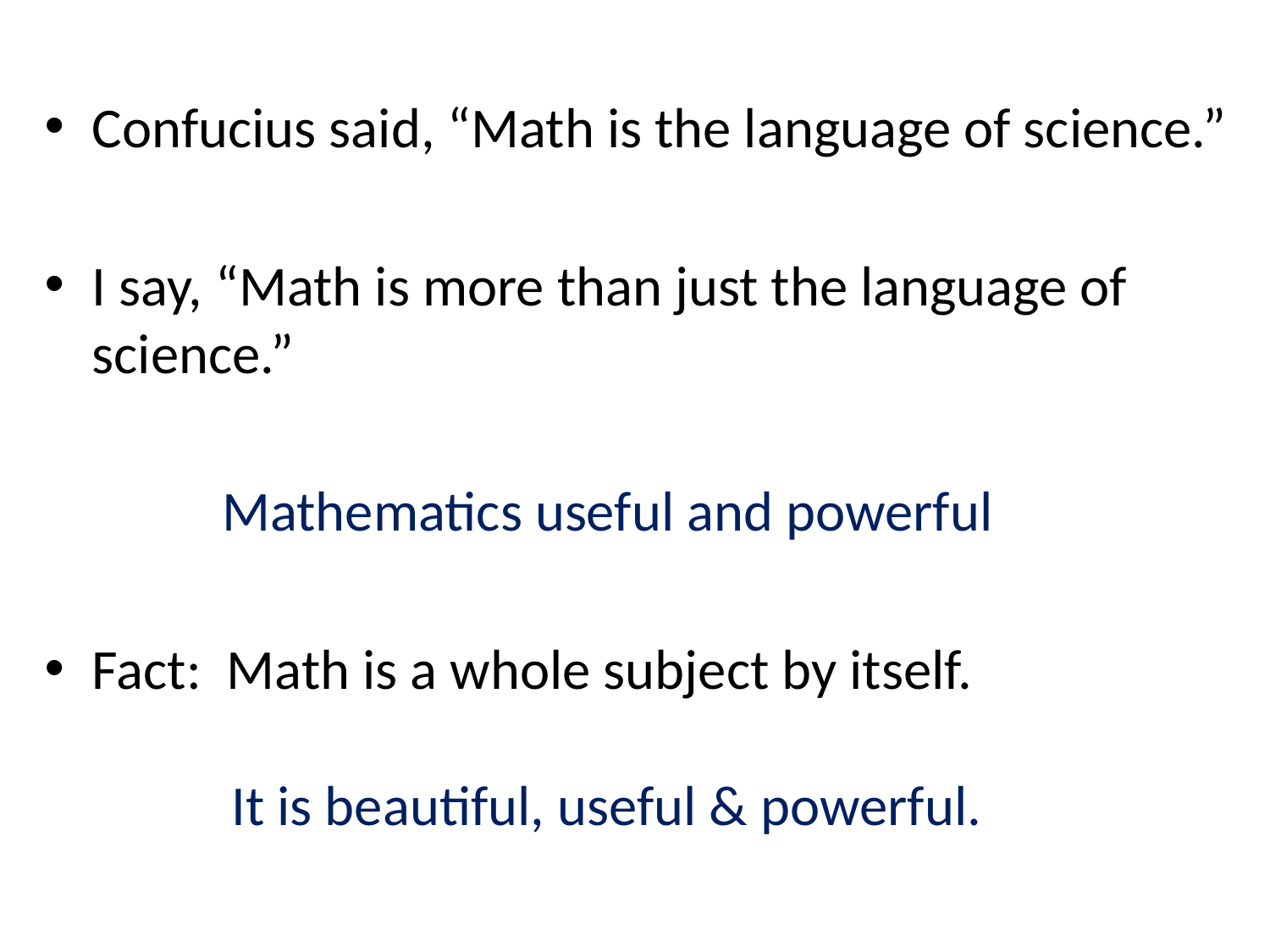

#
Confucius said, “Math is the language of science.”

I say, “Math is more than just the language of science.”

	    Mathematics useful and powerful

Fact:  Math is a whole subject by itself.
           It is beautiful, useful & powerful.